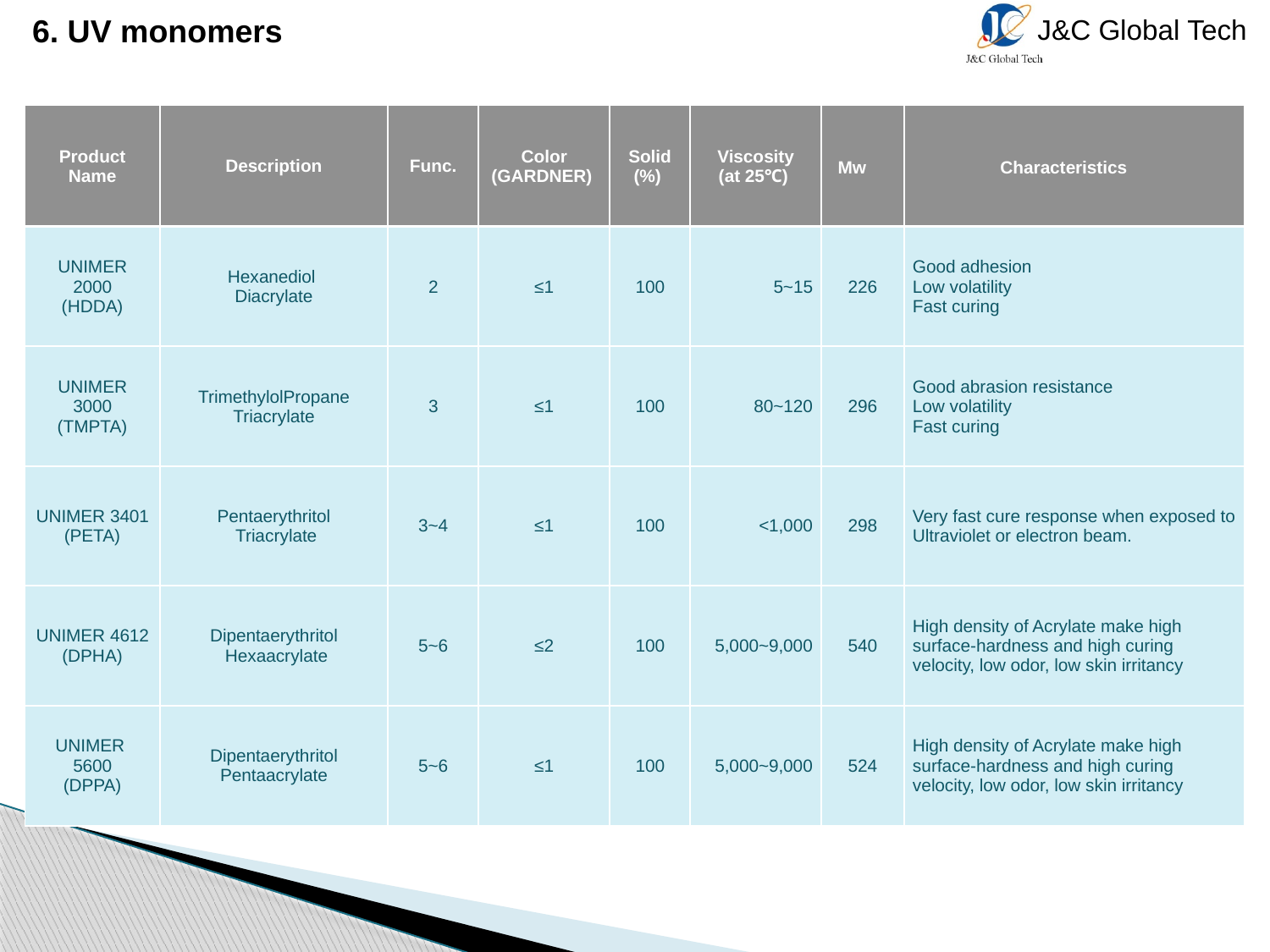

6. UV monomers
| Product Name | Description | Func. | Color (GARDNER) | Solid (%) | Viscosity (at 25℃) | Mw | Characteristics |
| --- | --- | --- | --- | --- | --- | --- | --- |
| UNIMER 2000 (HDDA) | Hexanediol Diacrylate | 2 | ≤1 | 100 | 5~15 | 226 | Good adhesion Low volatility Fast curing |
| UNIMER 3000 (TMPTA) | TrimethylolPropane Triacrylate | 3 | ≤1 | 100 | 80~120 | 296 | Good abrasion resistance Low volatility Fast curing |
| UNIMER 3401 (PETA) | Pentaerythritol Triacrylate | 3~4 | ≤1 | 100 | <1,000 | 298 | Very fast cure response when exposed to Ultraviolet or electron beam. |
| UNIMER 4612 (DPHA) | Dipentaerythritol Hexaacrylate | 5~6 | ≤2 | 100 | 5,000~9,000 | 540 | High density of Acrylate make high surface-hardness and high curing velocity, low odor, low skin irritancy |
| UNIMER 5600 (DPPA) | Dipentaerythritol Pentaacrylate | 5~6 | ≤1 | 100 | 5,000~9,000 | 524 | High density of Acrylate make high surface-hardness and high curing velocity, low odor, low skin irritancy |